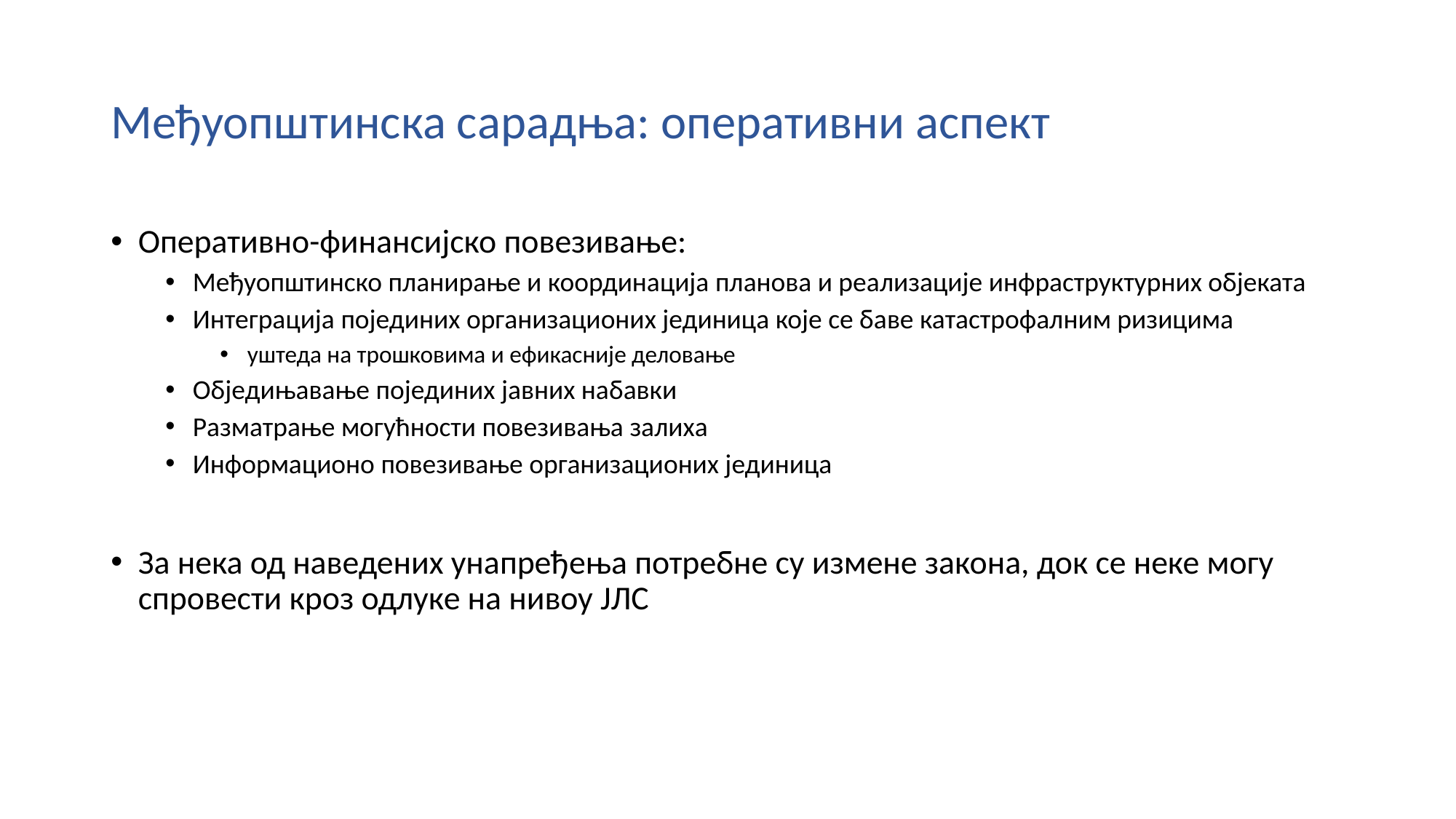

# Међуопштинска сарадња: оперативни аспект
Оперативно-финансијско повезивање:
Међуопштинско планирање и координација планова и реализације инфраструктурних објеката
Интеграција појединих организационих јединица које се баве катастрофалним ризицима
уштеда на трошковима и ефикасније деловање
Обједињавање појединих јавних набавки
Разматрање могућности повезивања залиха
Информационо повезивање организационих јединица

За нека од наведених унапређења потребне су измене закона, док се неке могу спровести кроз одлуке на нивоу ЈЛС